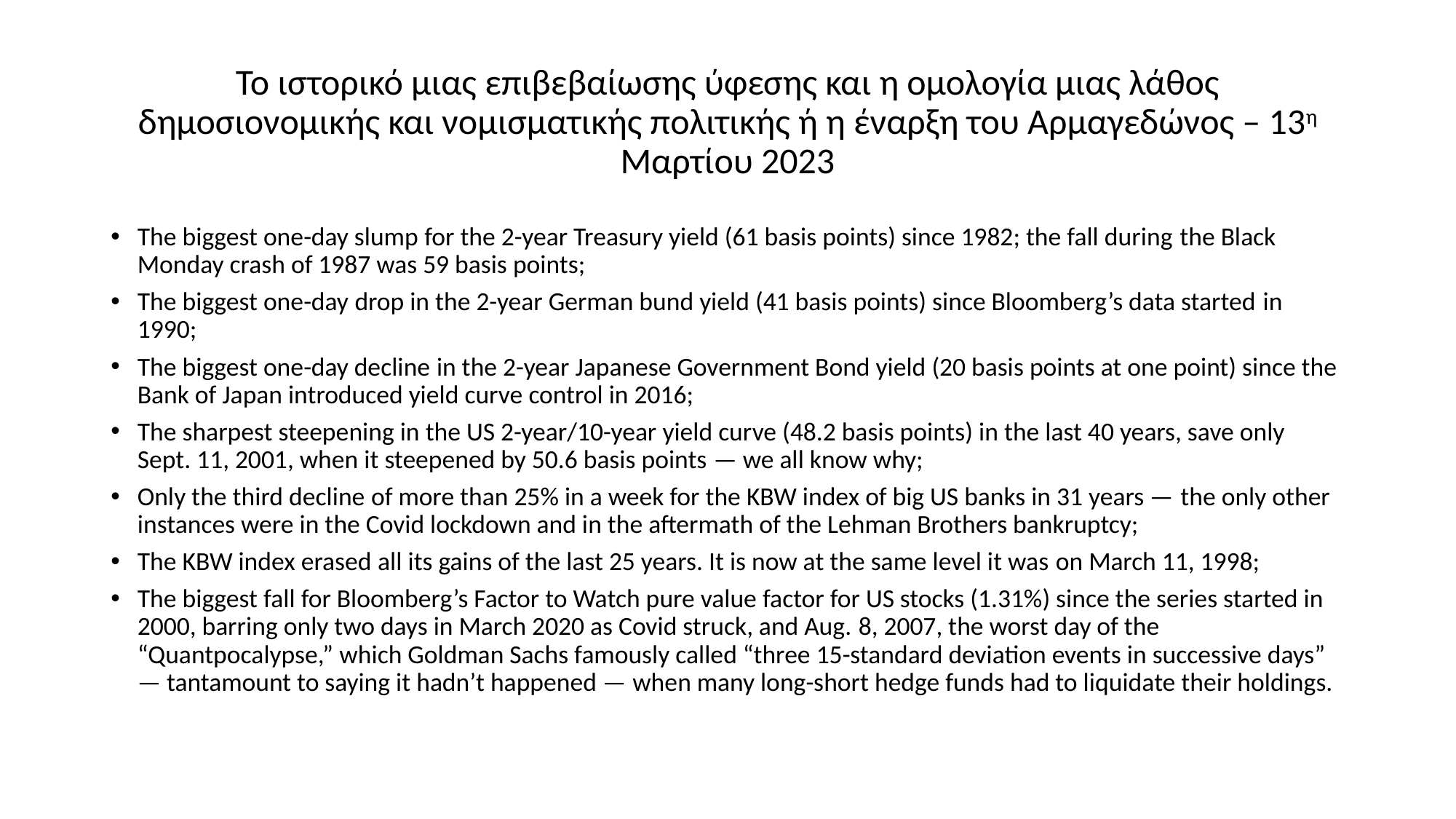

# Το ιστορικό μιας επιβεβαίωσης ύφεσης και η ομολογία μιας λάθος δημοσιονομικής και νομισματικής πολιτικής ή η έναρξη του Αρμαγεδώνος – 13η Μαρτίου 2023
The biggest one-day slump for the 2-year Treasury yield (61 basis points) since 1982; the fall during the Black Monday crash of 1987 was 59 basis points;
The biggest one-day drop in the 2-year German bund yield (41 basis points) since Bloomberg’s data started in 1990;
The biggest one-day decline in the 2-year Japanese Government Bond yield (20 basis points at one point) since the Bank of Japan introduced yield curve control in 2016;
The sharpest steepening in the US 2-year/10-year yield curve (48.2 basis points) in the last 40 years, save only Sept. 11, 2001, when it steepened by 50.6 basis points — we all know why;
Only the third decline of more than 25% in a week for the KBW index of big US banks in 31 years — the only other instances were in the Covid lockdown and in the aftermath of the Lehman Brothers bankruptcy;
The KBW index erased all its gains of the last 25 years. It is now at the same level it was on March 11, 1998;
The biggest fall for Bloomberg’s Factor to Watch pure value factor for US stocks (1.31%) since the series started in 2000, barring only two days in March 2020 as Covid struck, and Aug. 8, 2007, the worst day of the “Quantpocalypse,” which Goldman Sachs famously called “three 15-standard deviation events in successive days” — tantamount to saying it hadn’t happened — when many long-short hedge funds had to liquidate their holdings.